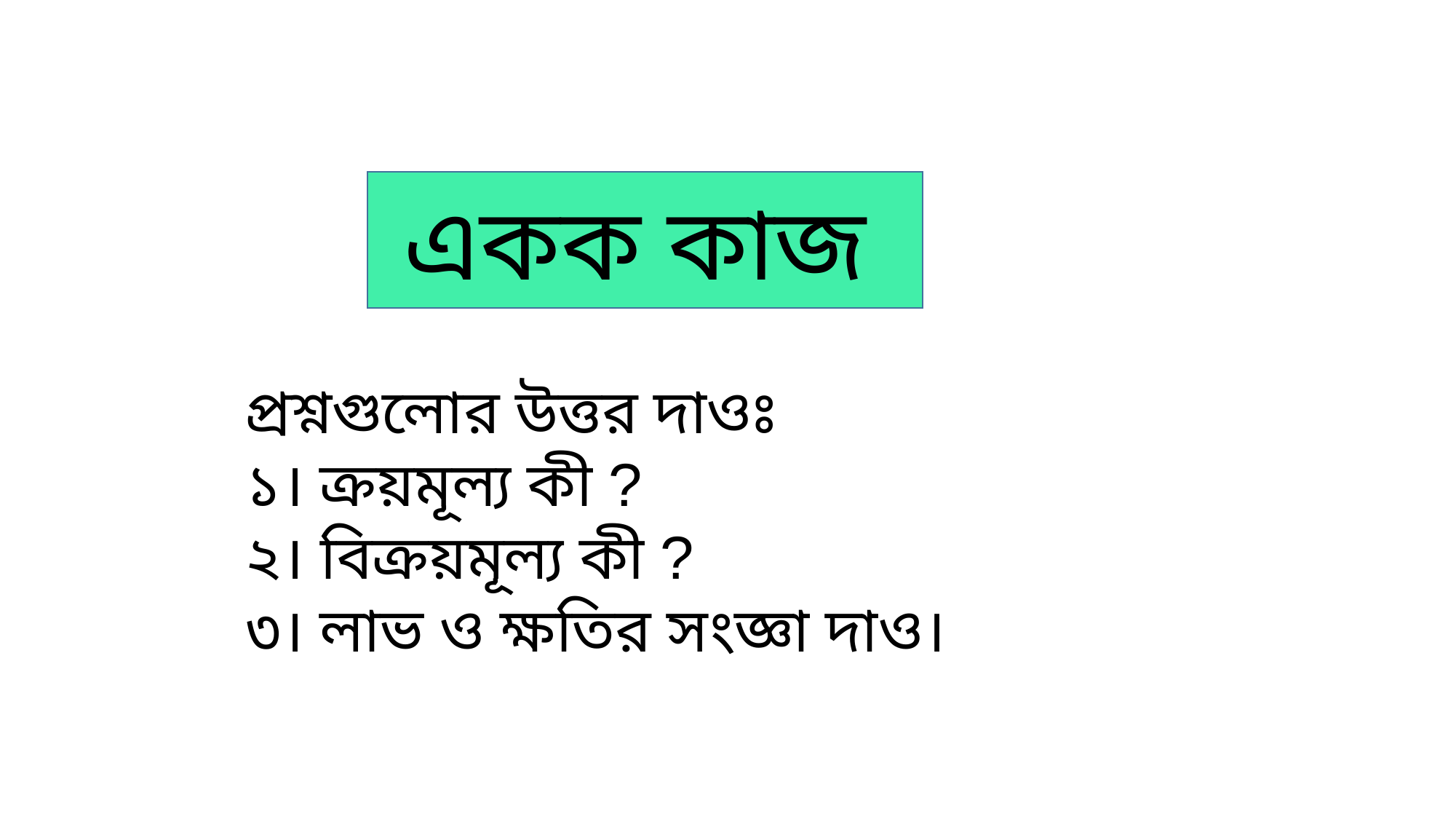

একক কাজ
প্রশ্নগুলোর উত্তর দাওঃ
১। ক্রয়মূল্য কী ?
২। বিক্রয়মূল্য কী ?
৩। লাভ ও ক্ষতির সংজ্ঞা দাও।